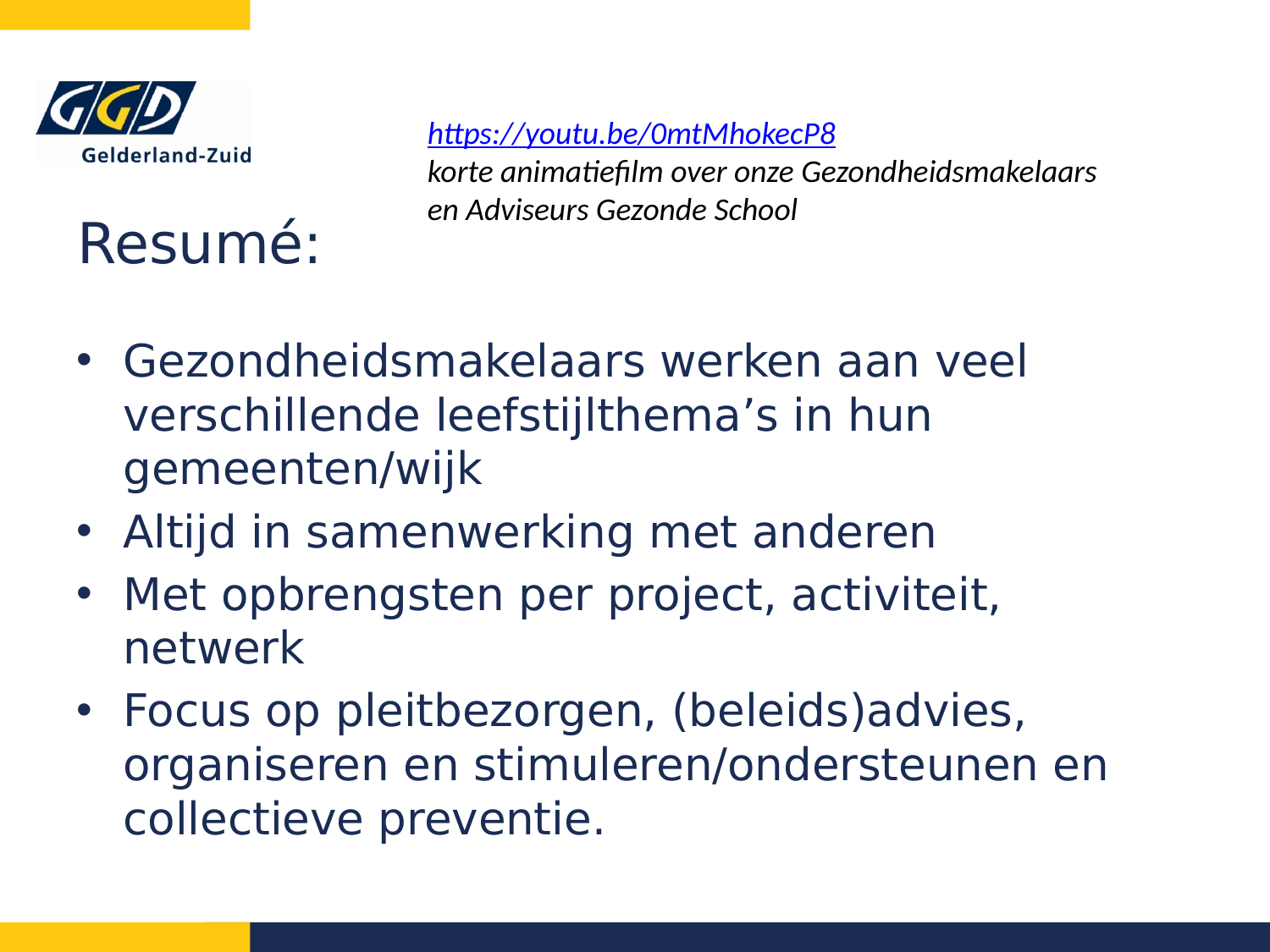

https://youtu.be/0mtMhokecP8
korte animatiefilm over onze Gezondheidsmakelaars en Adviseurs Gezonde School
# Resumé:
Gezondheidsmakelaars werken aan veel verschillende leefstijlthema’s in hun gemeenten/wijk
Altijd in samenwerking met anderen
Met opbrengsten per project, activiteit, netwerk
Focus op pleitbezorgen, (beleids)advies, organiseren en stimuleren/ondersteunen en collectieve preventie.